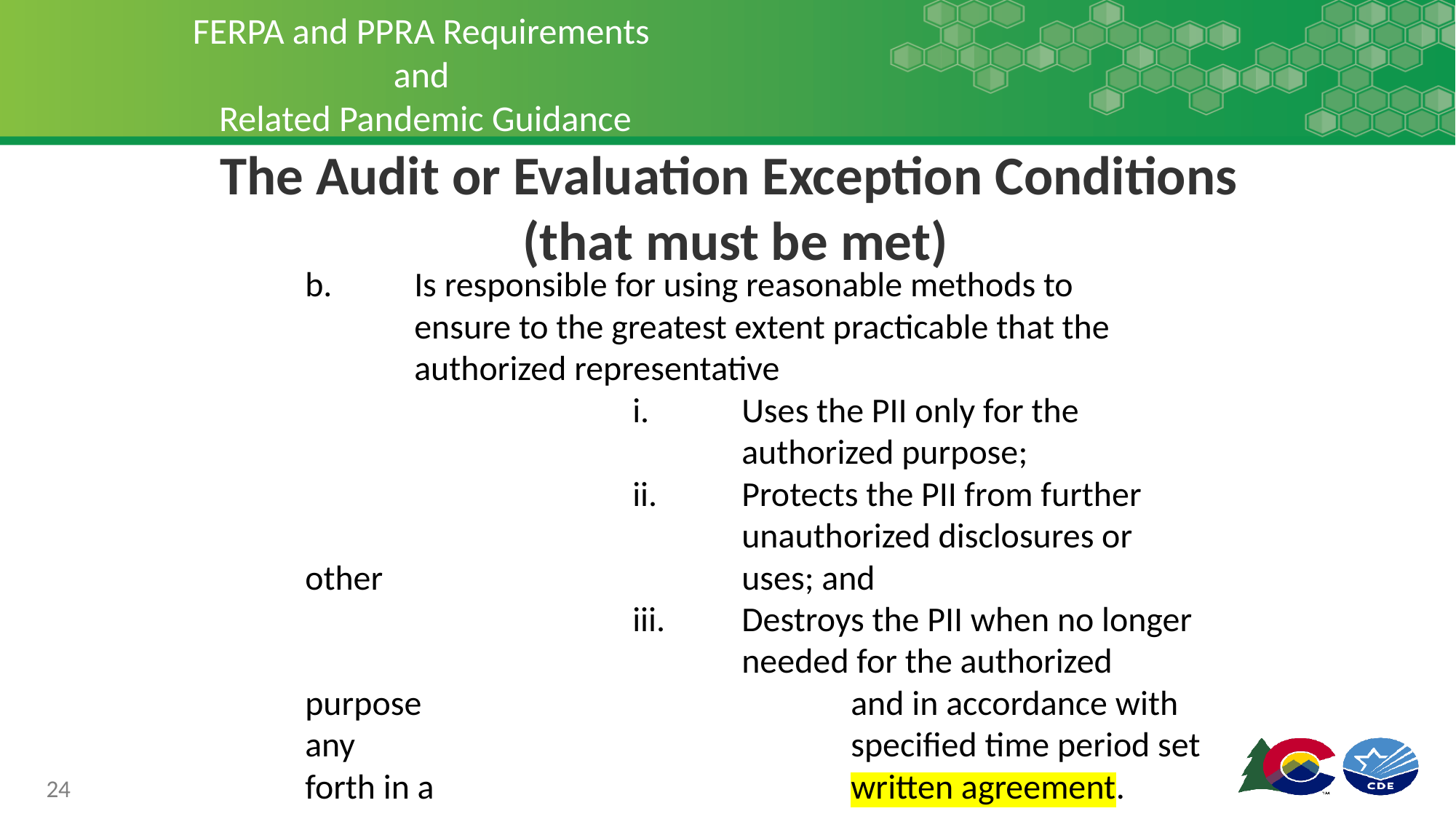

# FERPA and PPRA Requirements and Related Pandemic Guidance
The Audit or Evaluation Exception Conditions
(that must be met)
b. 	Is responsible for using reasonable methods to 		ensure to the greatest extent practicable that the 		authorized representative
			i. 	Uses the PII only for the 					authorized purpose;
			ii. 	Protects the PII from further 					unauthorized disclosures or other 				uses; and
			iii. 	Destroys the PII when no longer 				needed for the authorized purpose 				and in accordance with any 					specified time period set forth in a 				written agreement.

24